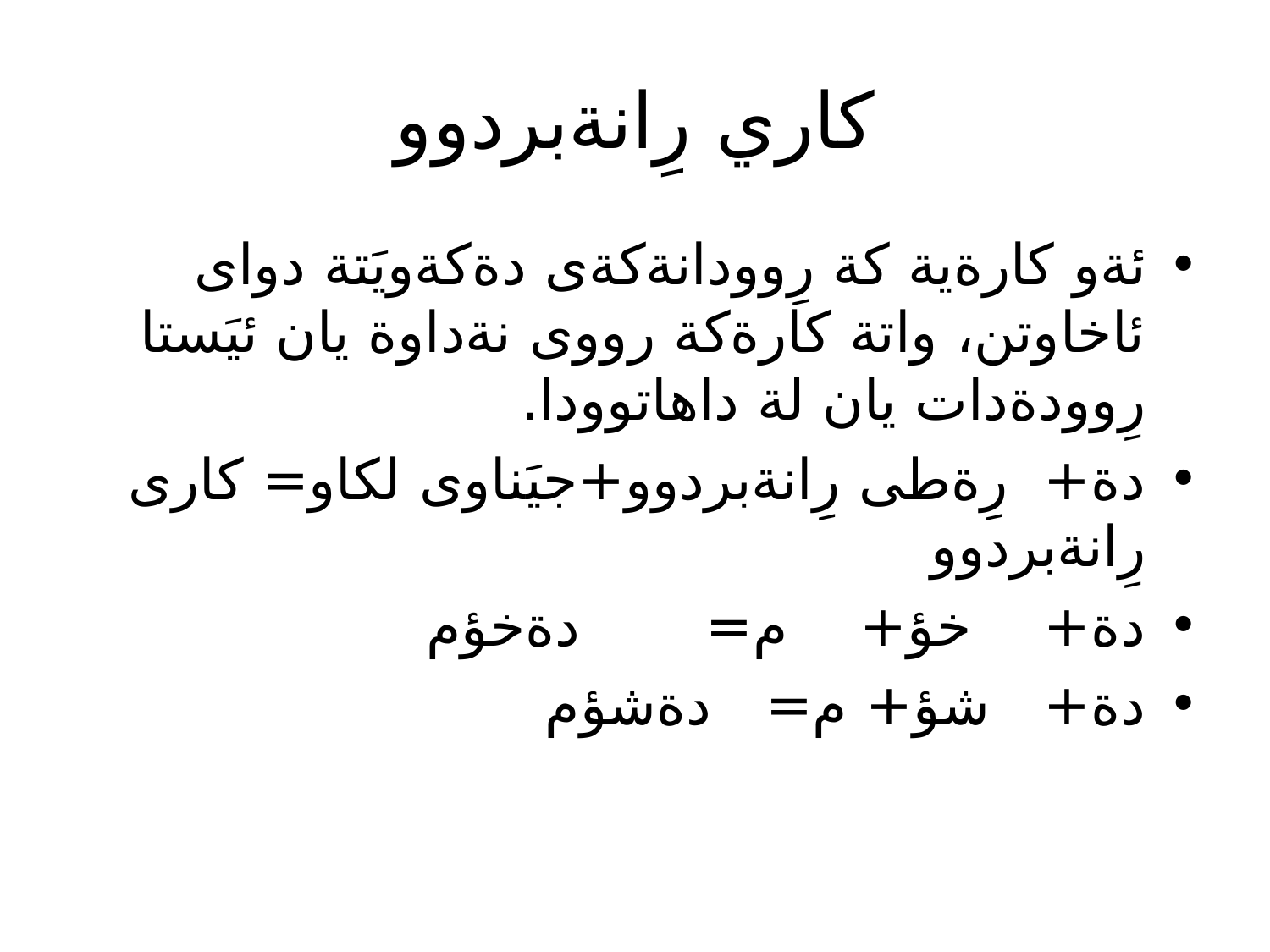

# كاري رِانةبردوو
ئةو كارةية كة رِوودانةكةى دةكةويَتة دواى ئاخاوتن، واتة كارةكة رووى نةداوة يان ئيَستا رِوودةدات يان لة داهاتوودا.
دة+  رِةطى رِانةبردوو+جيَناوى لكاو= كارى رِانةبردوو
دة+    خؤ+    م=       دةخؤم
دة+   شؤ+ م=   دةشؤم